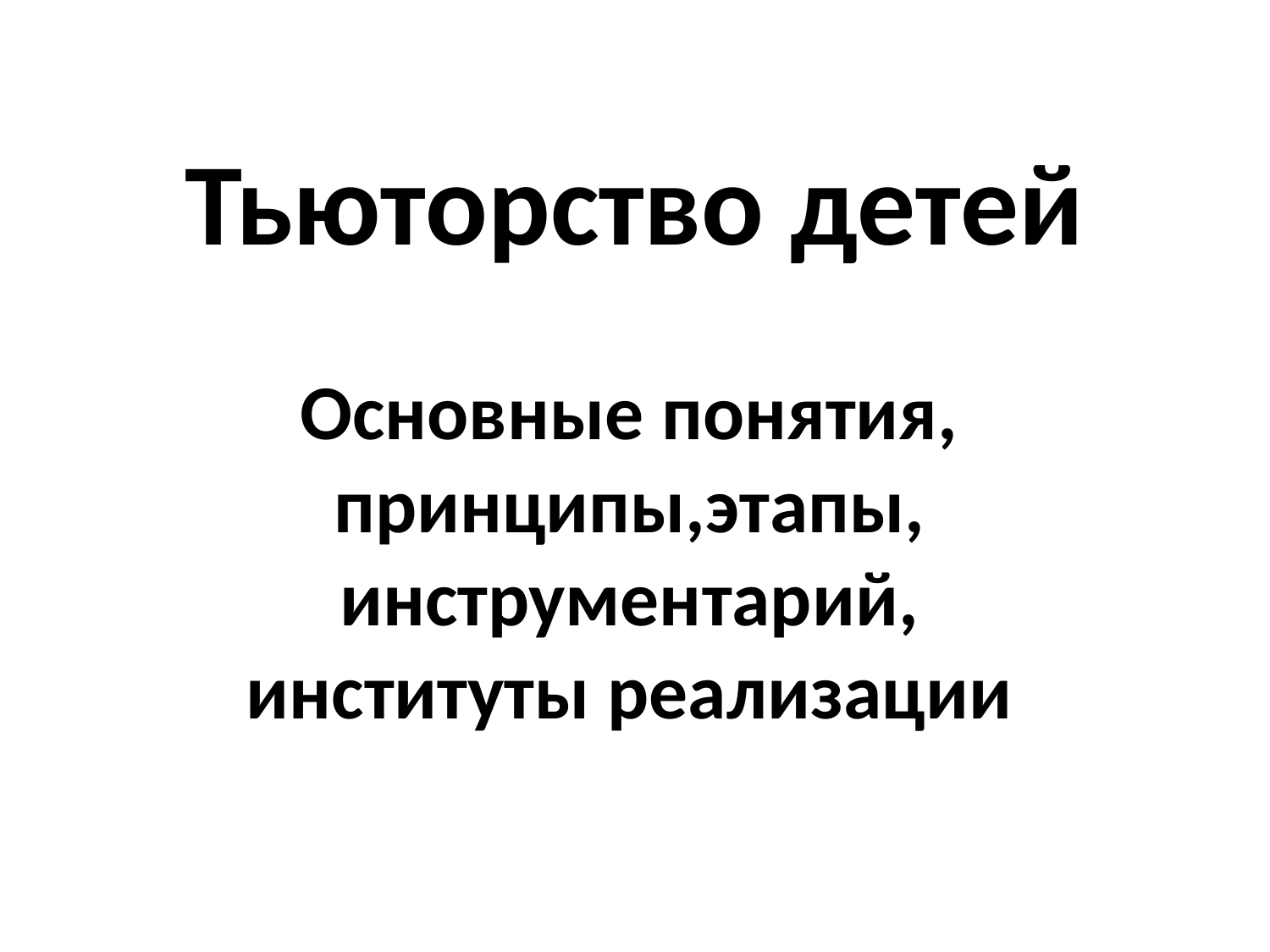

# Тьюторство детей
Основные понятия, принципы,этапы, инструментарий, институты реализации